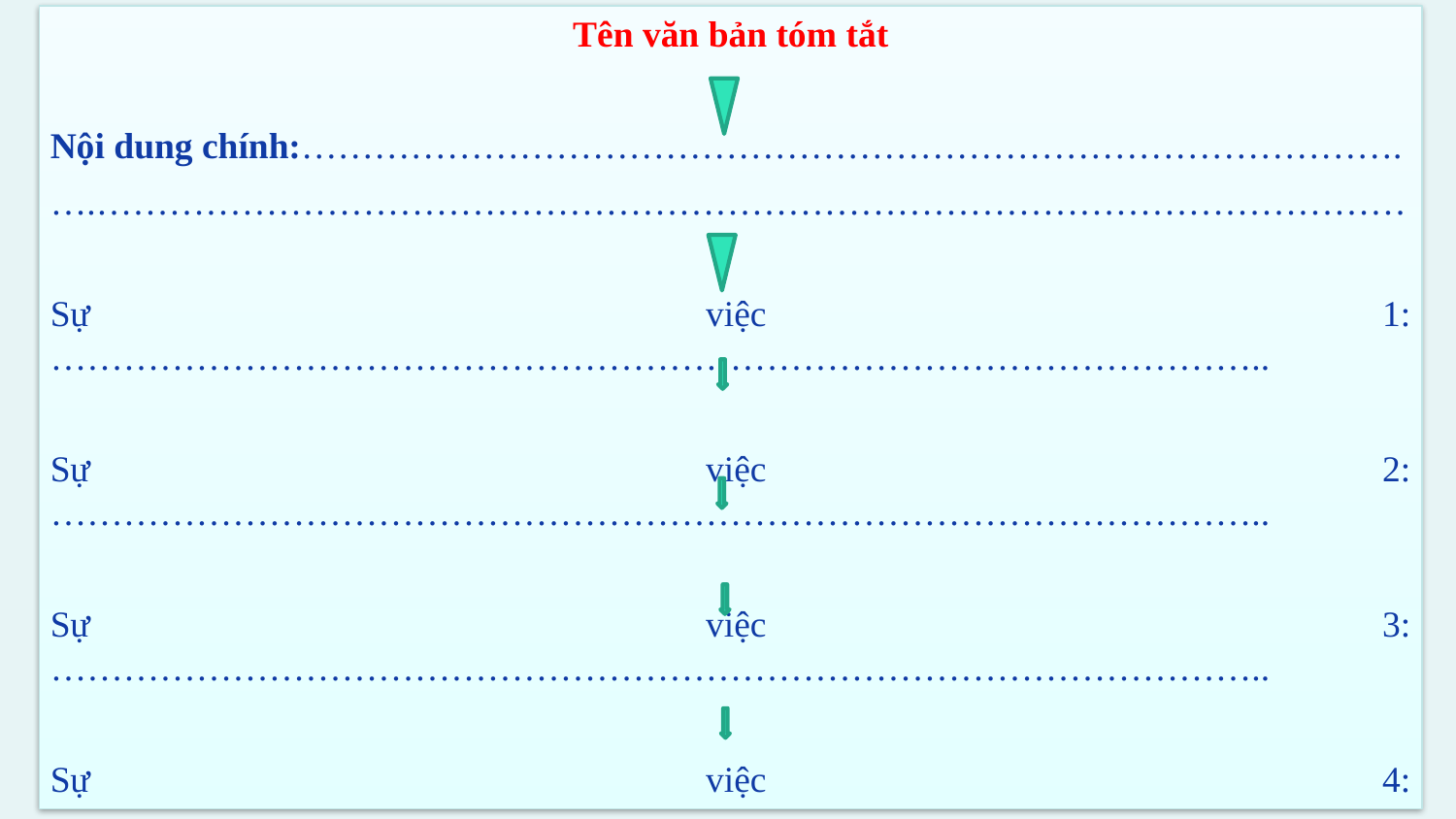

Tên văn bản tóm tắt

Nội dung chính:……………………………………………………………………………….
….………………………………………………………………………………………………

Sự việc 1:………………………………………………………………………………………..

Sự việc 2:………………………………………………………………………………………..

Sự việc 3:………………………………………………………………………………………..

Sự việc 4:………………………………………………………………………………………..

Sự việc 5:………………………………………………………………………………………..

#